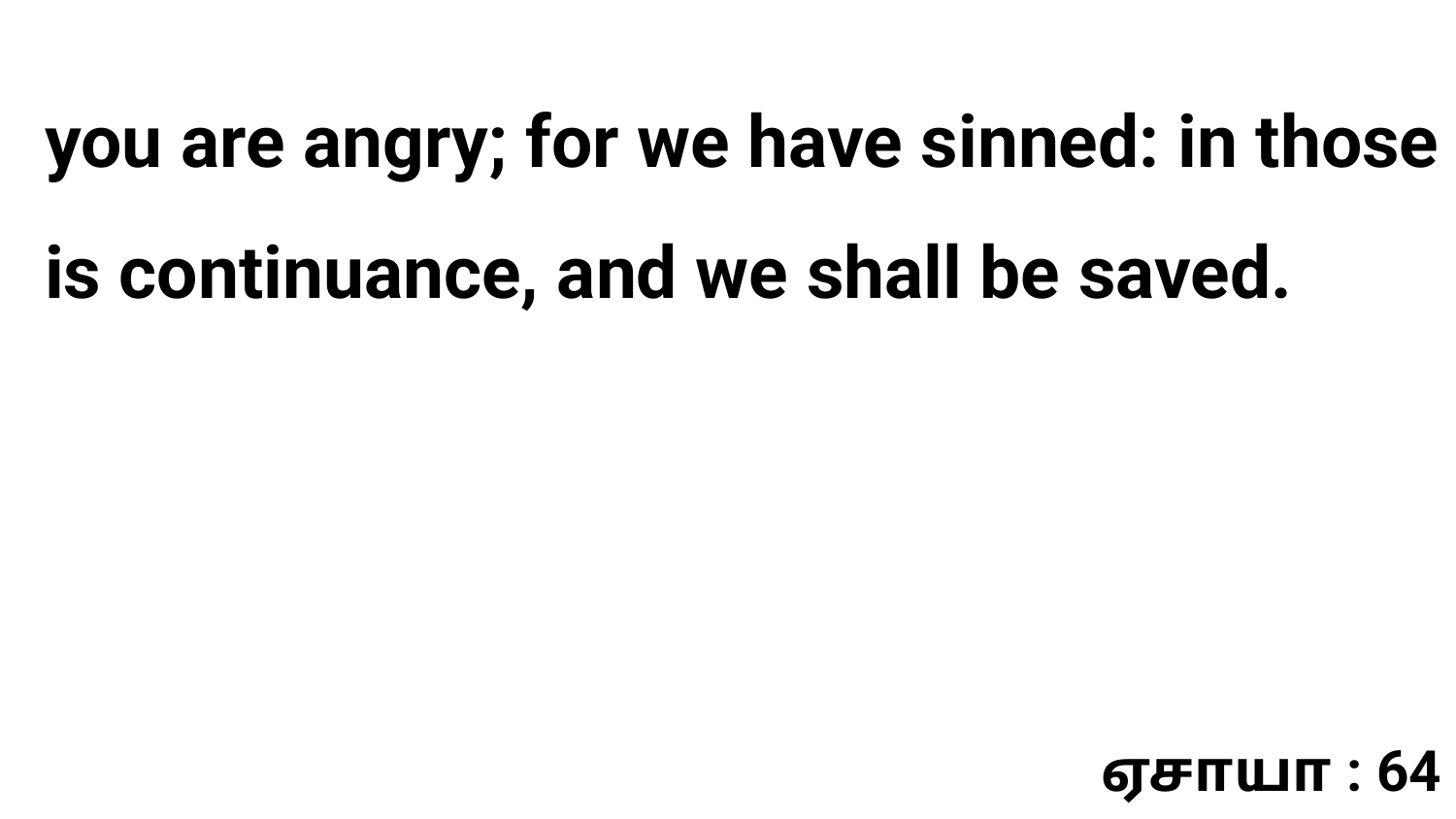

you are angry; for we have sinned: in those is continuance, and we shall be saved.
ஏசாயா : 64